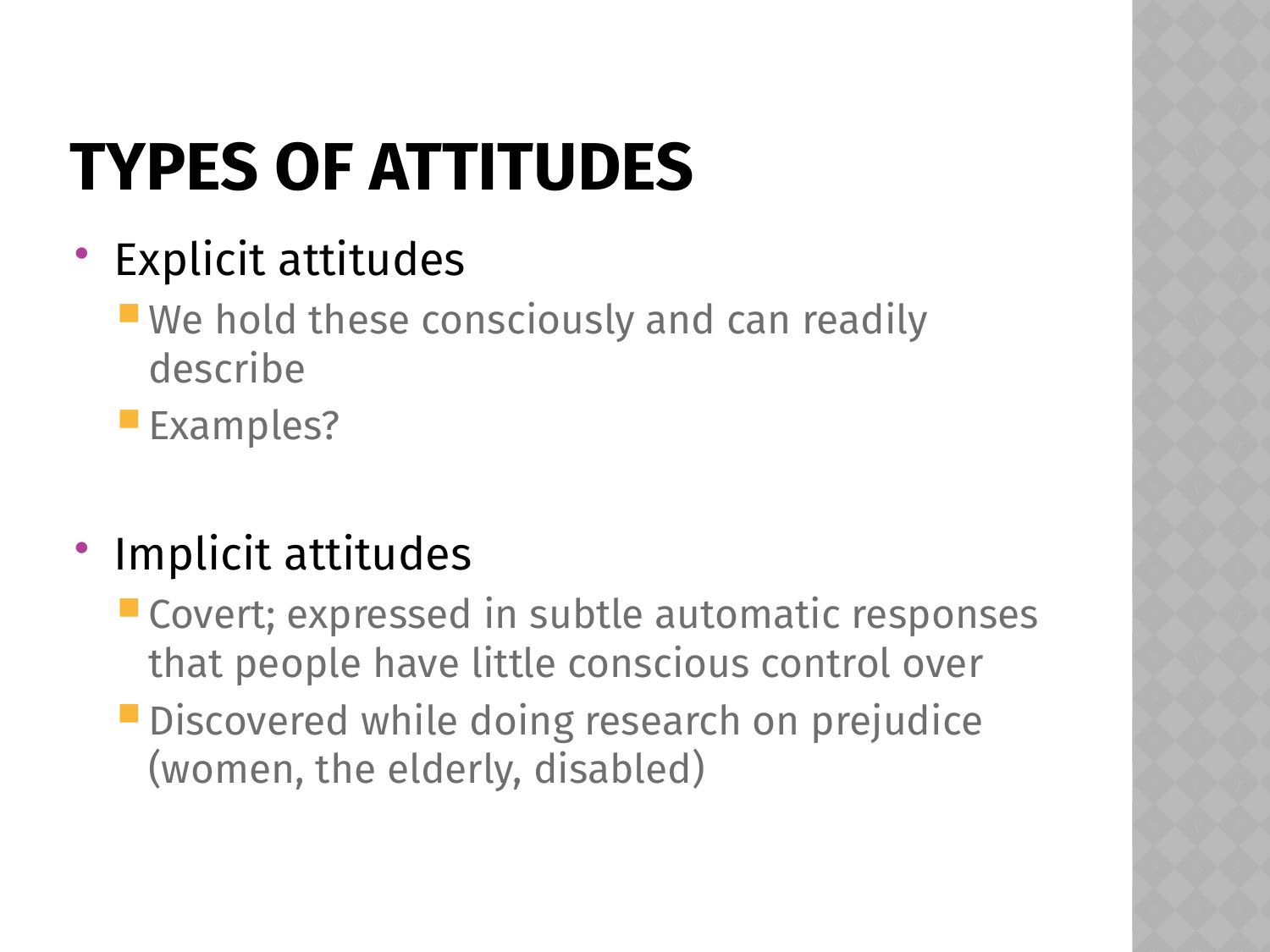

# Types of attitudes
Explicit attitudes
We hold these consciously and can readily describe
Examples?

Implicit attitudes
Covert; expressed in subtle automatic responses that people have little conscious control over
Discovered while doing research on prejudice (women, the elderly, disabled)